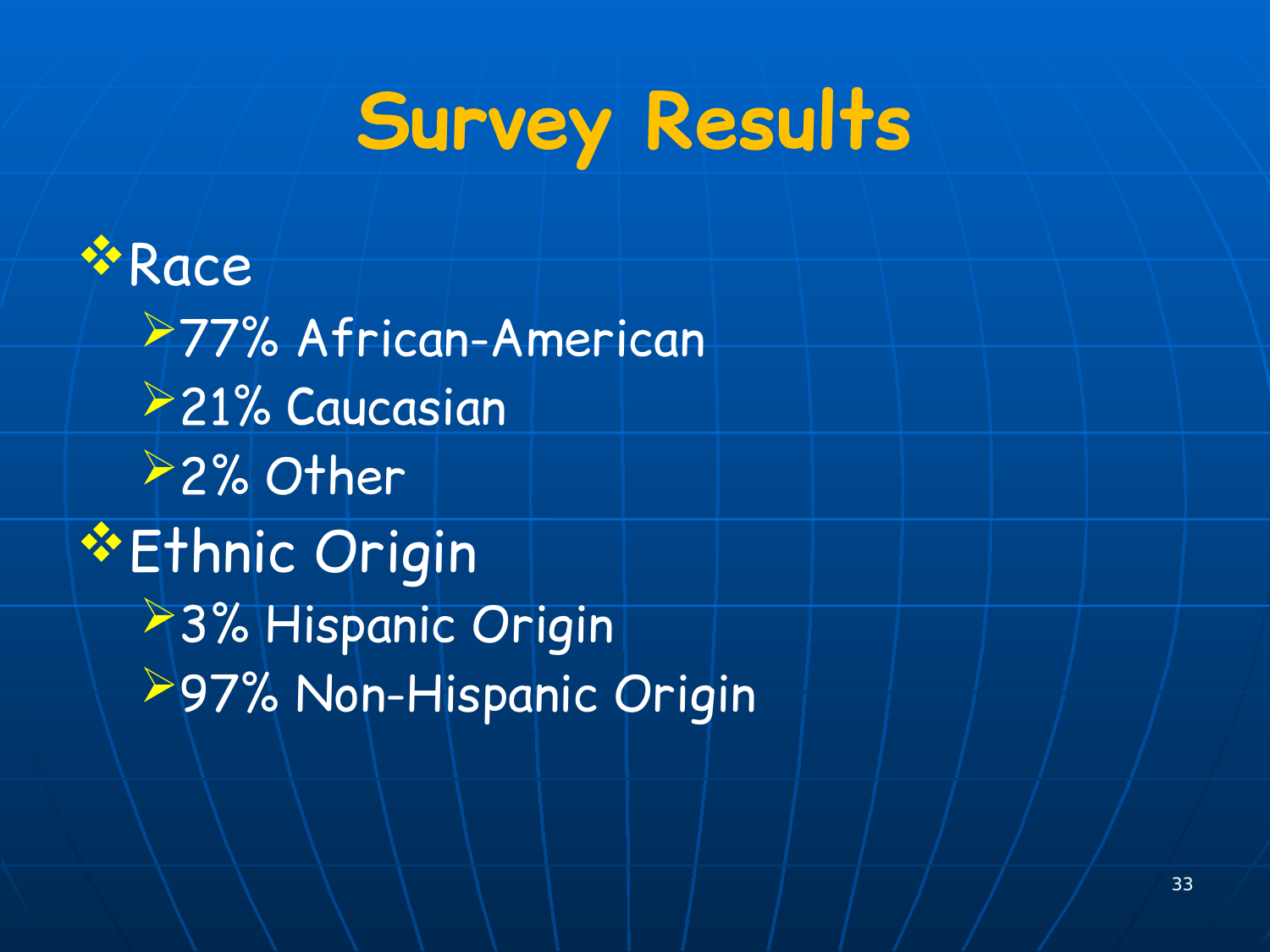

# Survey Results
Race
77% African-American
21% Caucasian
2% Other
Ethnic Origin
3% Hispanic Origin
97% Non-Hispanic Origin
33